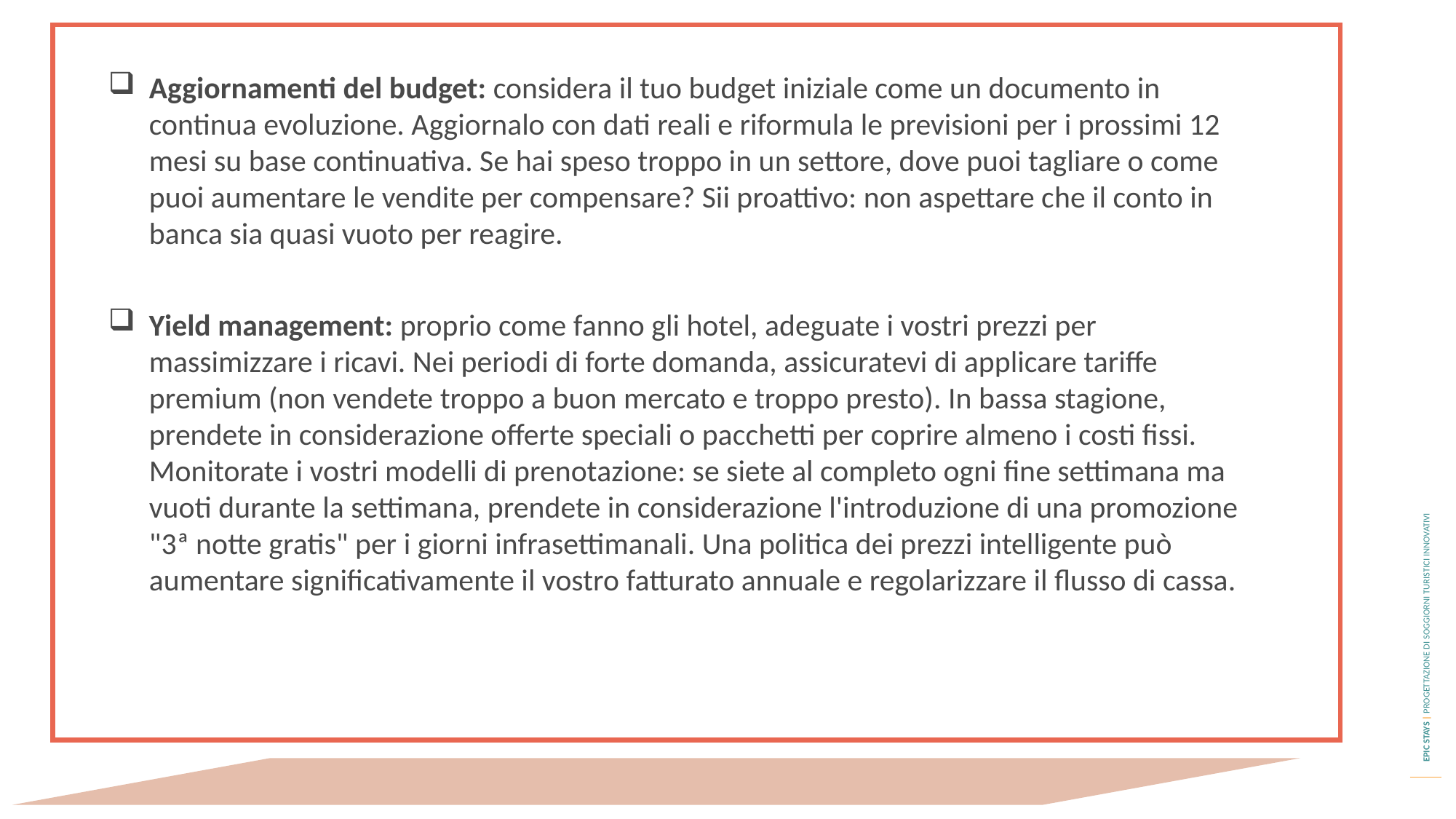

Aggiornamenti del budget: considera il tuo budget iniziale come un documento in continua evoluzione. Aggiornalo con dati reali e riformula le previsioni per i prossimi 12 mesi su base continuativa. Se hai speso troppo in un settore, dove puoi tagliare o come puoi aumentare le vendite per compensare? Sii proattivo: non aspettare che il conto in banca sia quasi vuoto per reagire.

Yield management: proprio come fanno gli hotel, adeguate i vostri prezzi per massimizzare i ricavi. Nei periodi di forte domanda, assicuratevi di applicare tariffe premium (non vendete troppo a buon mercato e troppo presto). In bassa stagione, prendete in considerazione offerte speciali o pacchetti per coprire almeno i costi fissi. Monitorate i vostri modelli di prenotazione: se siete al completo ogni fine settimana ma vuoti durante la settimana, prendete in considerazione l'introduzione di una promozione "3ª notte gratis" per i giorni infrasettimanali. Una politica dei prezzi intelligente può aumentare significativamente il vostro fatturato annuale e regolarizzare il flusso di cassa.